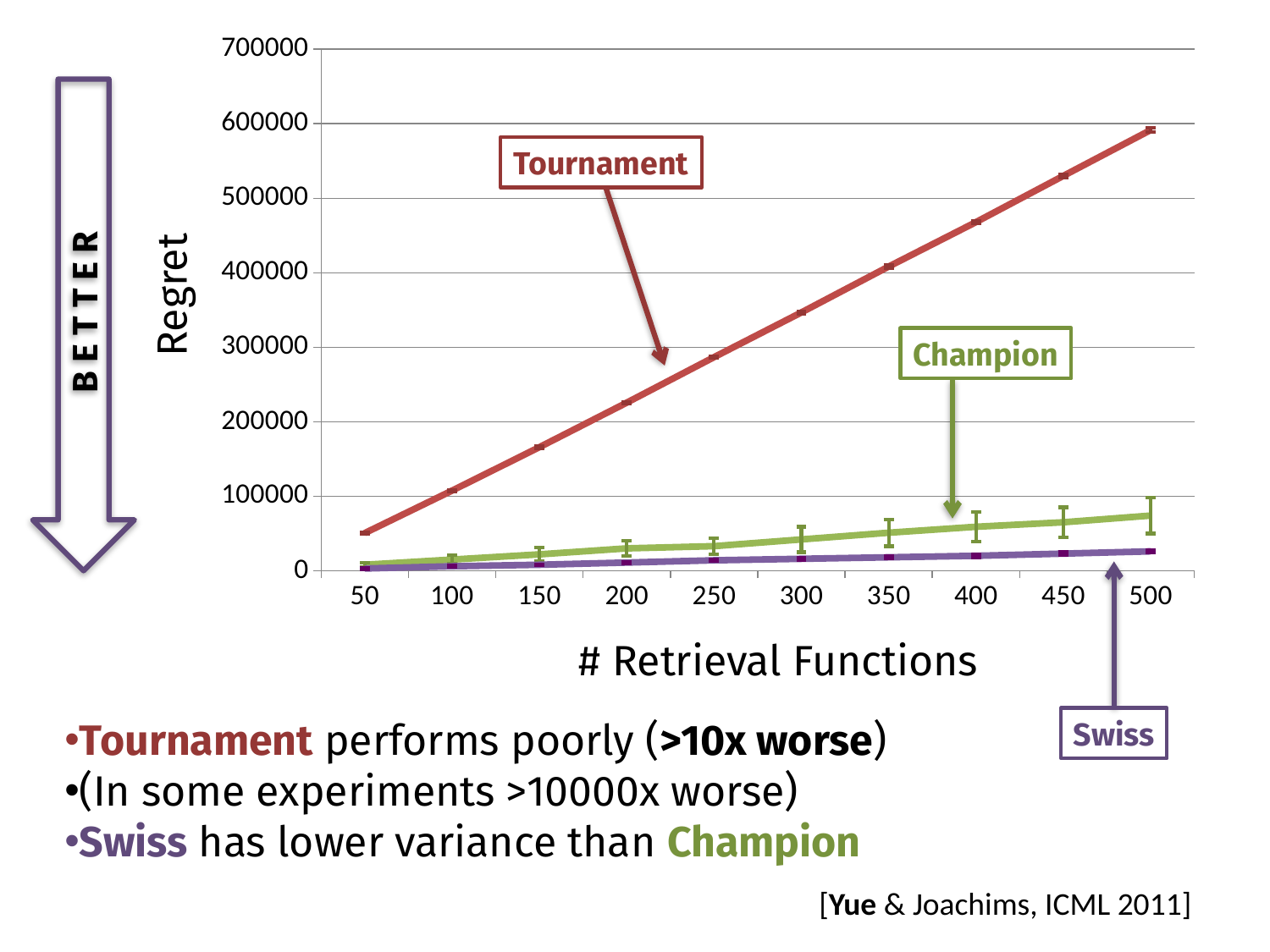

### Chart

| Category |  |  |  |
|---|---|---|---|
| 50.0 | 50568.0 | 8000.0 | 3000.0 |
| 100.0 | 107530.0 | 15000.0 | 6000.0 |
| 150.0 | 165840.0 | 22000.0 | 8000.0 |
| 200.0 | 225640.0 | 30000.0 | 11000.0 |
| 250.0 | 286620.0 | 33000.0 | 14000.0 |
| 300.0 | 346730.0 | 42000.0 | 16000.0 |
| 350.0 | 408320.0 | 51000.0 | 18000.0 |
| 400.0 | 468040.0 | 59000.0 | 20000.0 |
| 450.0 | 530050.0 | 65000.0 | 23000.0 |
| 500.0 | 591600.0 | 74000.0 | 26000.0 |
Tournament
Regret
B E T T E R
Champion
# Retrieval Functions
Tournament performs poorly (>10x worse)
(In some experiments >10000x worse)
Swiss has lower variance than Champion
Swiss
[Yue & Joachims, ICML 2011]